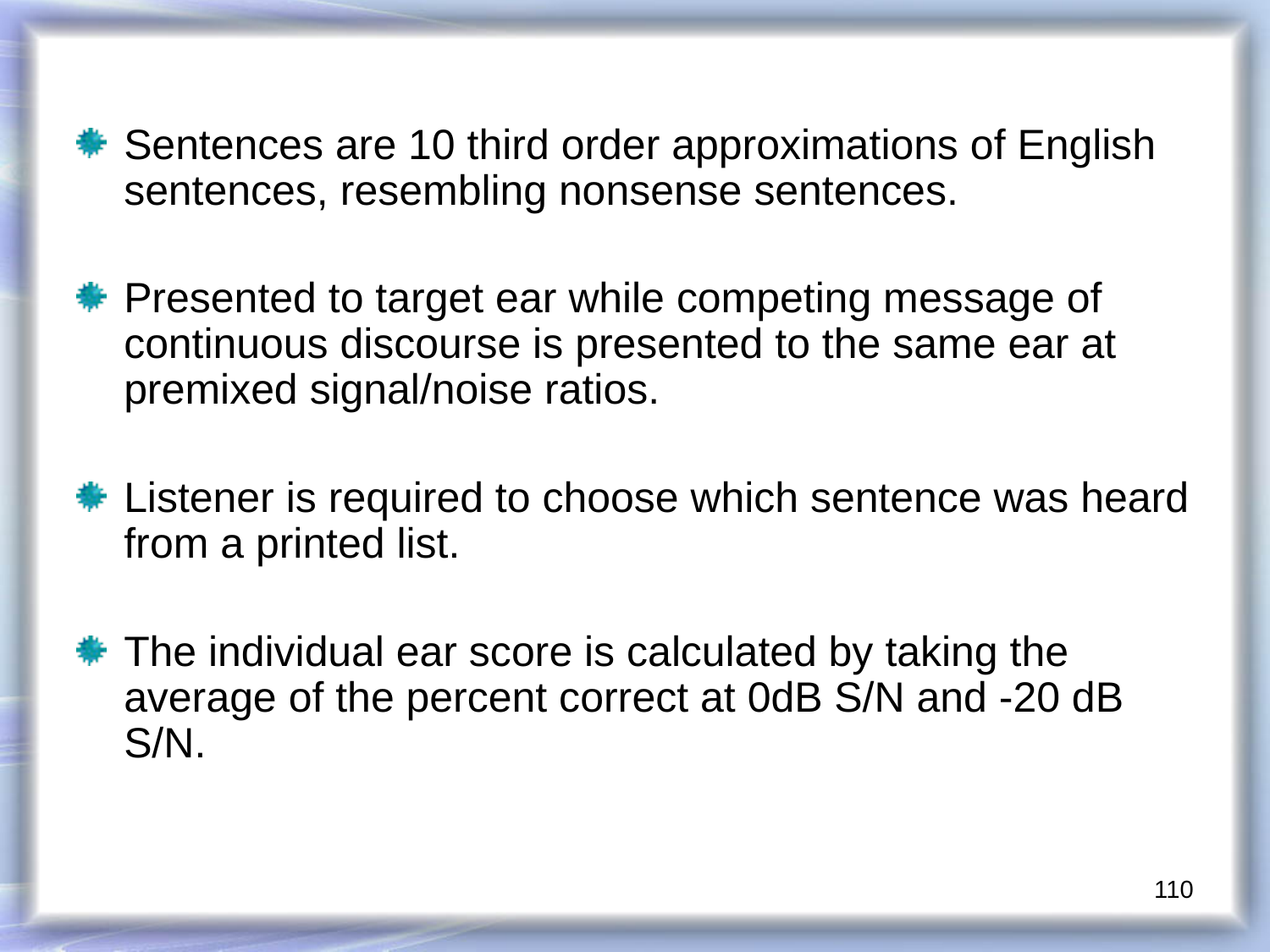

Sentences are 10 third order approximations of English sentences, resembling nonsense sentences.

Presented to target ear while competing message of continuous discourse is presented to the same ear at premixed signal/noise ratios.

Listener is required to choose which sentence was heard from a printed list.

The individual ear score is calculated by taking the average of the percent correct at 0dB S/N and -20 dB S/N.

110